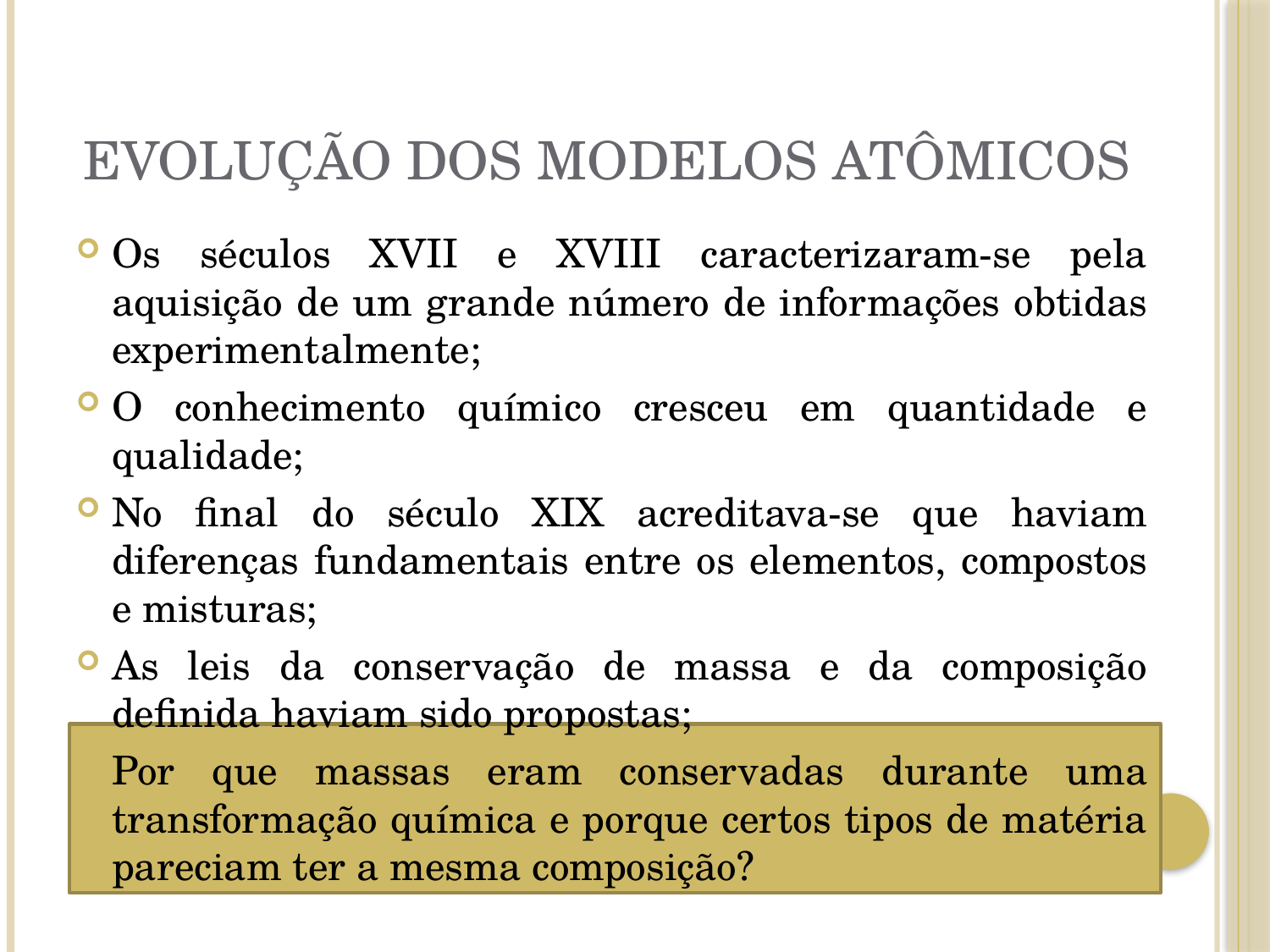

# Evolução dos modelos atômicos
Os séculos XVII e XVIII caracterizaram-se pela aquisição de um grande número de informações obtidas experimentalmente;
O conhecimento químico cresceu em quantidade e qualidade;
No final do século XIX acreditava-se que haviam diferenças fundamentais entre os elementos, compostos e misturas;
As leis da conservação de massa e da composição definida haviam sido propostas;
Por que massas eram conservadas durante uma transformação química e porque certos tipos de matéria pareciam ter a mesma composição?